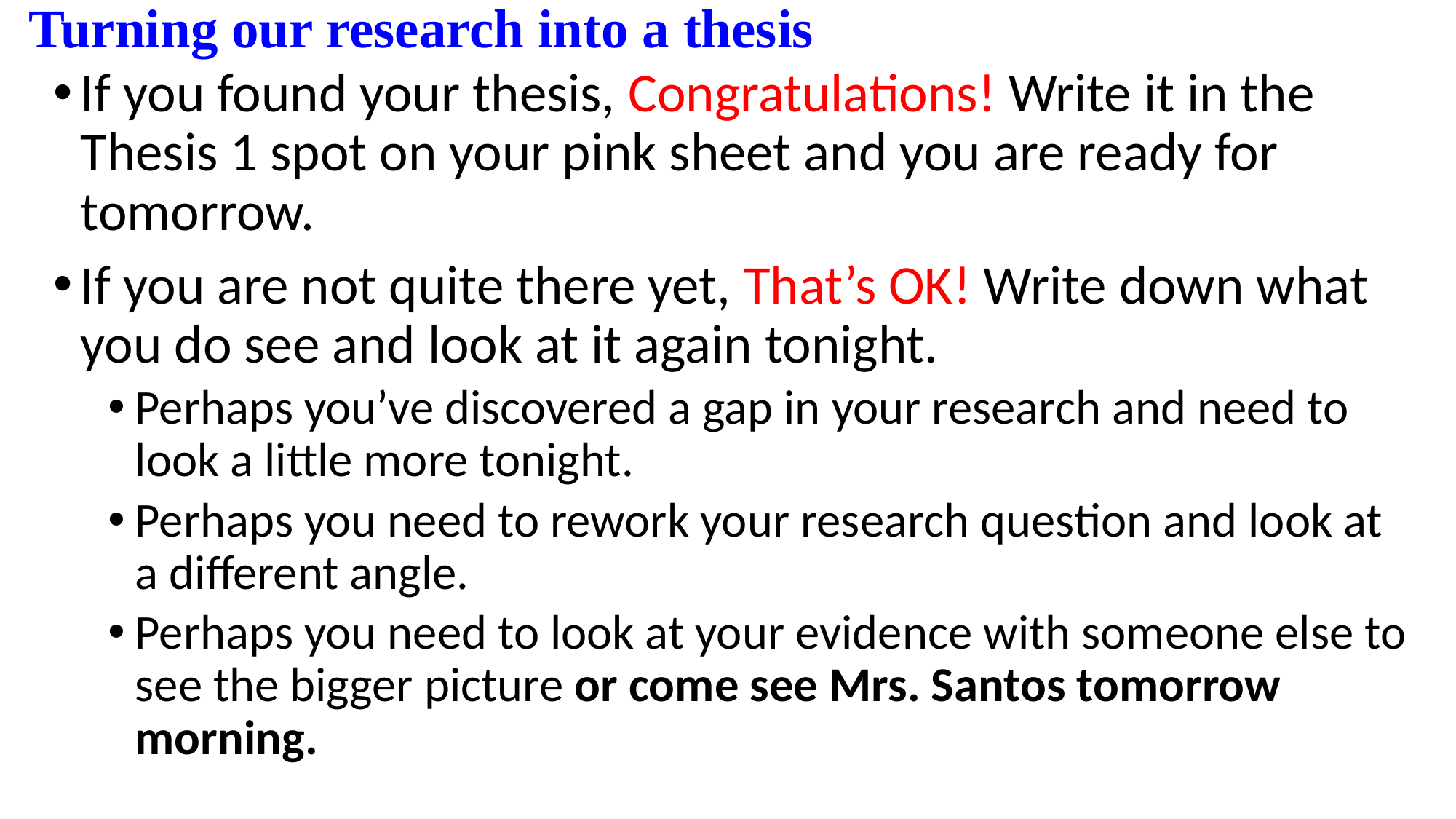

# Turning our research into a thesis
If you found your thesis, Congratulations! Write it in the Thesis 1 spot on your pink sheet and you are ready for tomorrow.
If you are not quite there yet, That’s OK! Write down what you do see and look at it again tonight.
Perhaps you’ve discovered a gap in your research and need to look a little more tonight.
Perhaps you need to rework your research question and look at a different angle.
Perhaps you need to look at your evidence with someone else to see the bigger picture or come see Mrs. Santos tomorrow morning.